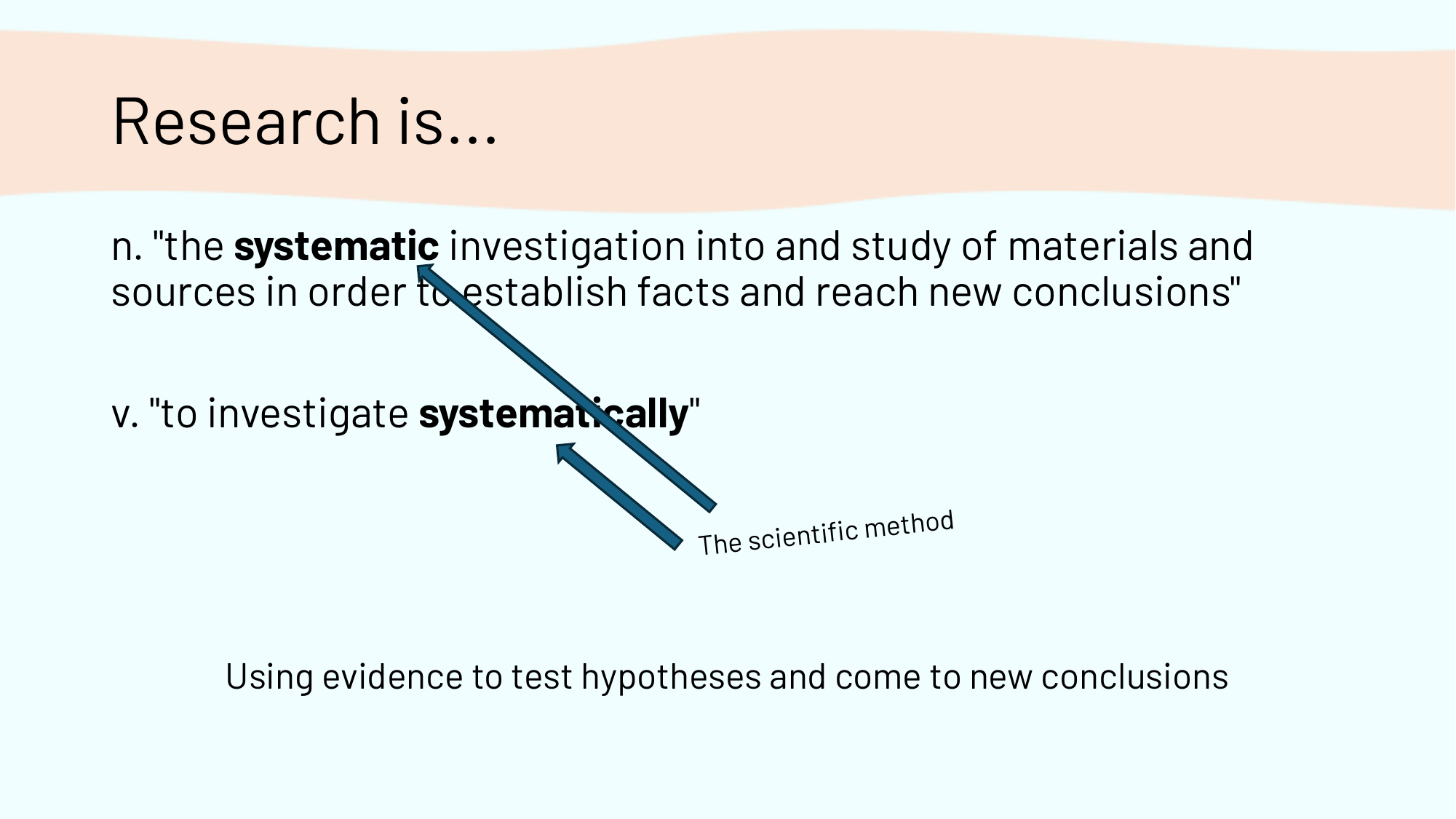

# Research is...
n. "the systematic investigation into and study of materials and sources in order to establish facts and reach new conclusions"

v. "to investigate systematically"

The scientific method
Using evidence to test hypotheses and come to new conclusions